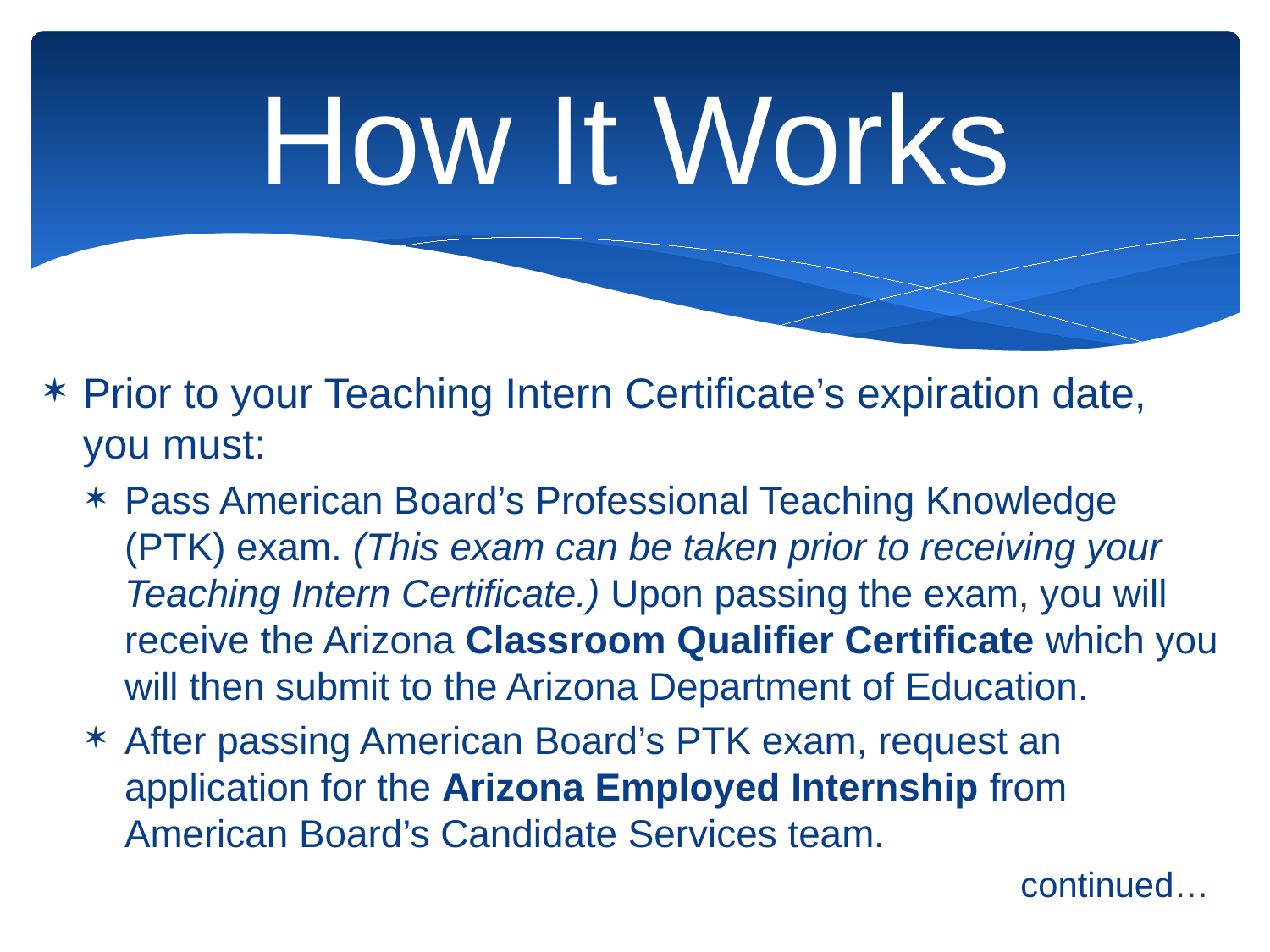

# How It Works
Prior to your Teaching Intern Certificate’s expiration date, you must:
Pass American Board’s Professional Teaching Knowledge (PTK) exam. (This exam can be taken prior to receiving your Teaching Intern Certificate.) Upon passing the exam, you will receive the Arizona Classroom Qualifier Certificate which you will then submit to the Arizona Department of Education.
After passing American Board’s PTK exam, request an application for the Arizona Employed Internship from American Board’s Candidate Services team.
							continued…